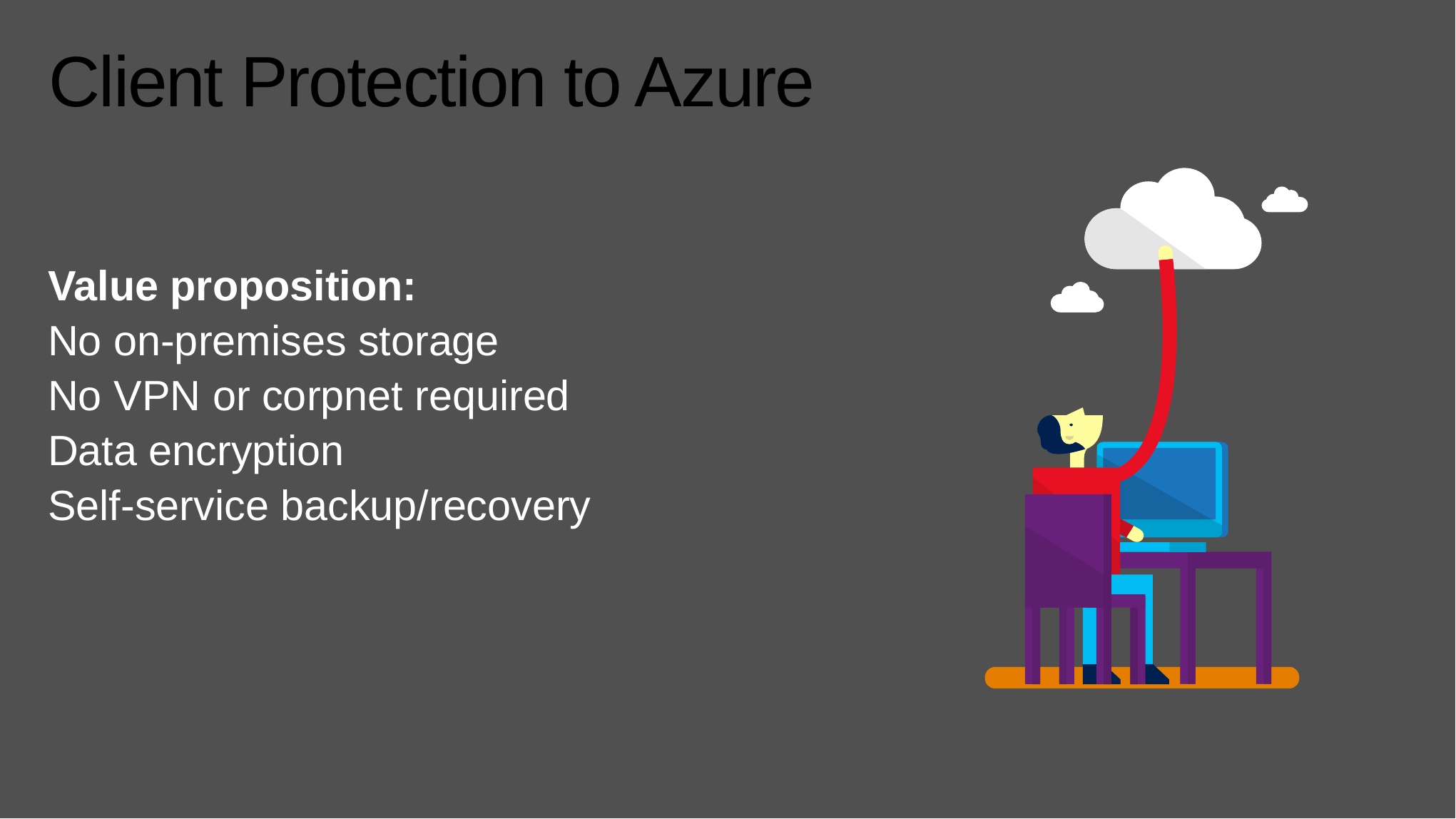

# Client Protection to Azure

Value proposition:
No on-premises storage
No VPN or corpnet required
Data encryption
Self-service backup/recovery